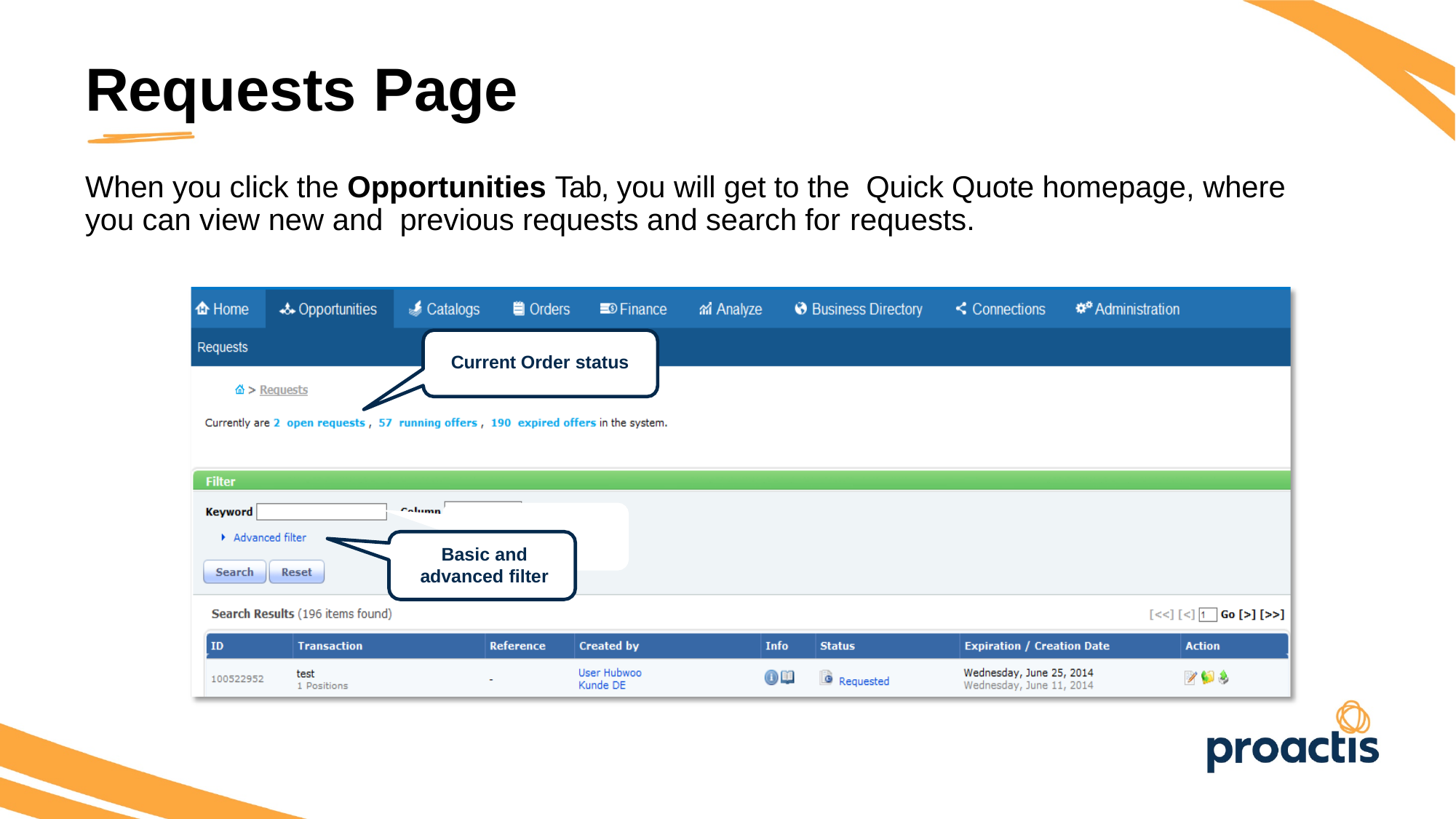

Requests Page
When you click the Opportunities Tab, you will get to the  Quick Quote homepage, where you can view new and  previous requests and search for requests.

Current Order status

Basic and  advanced filter